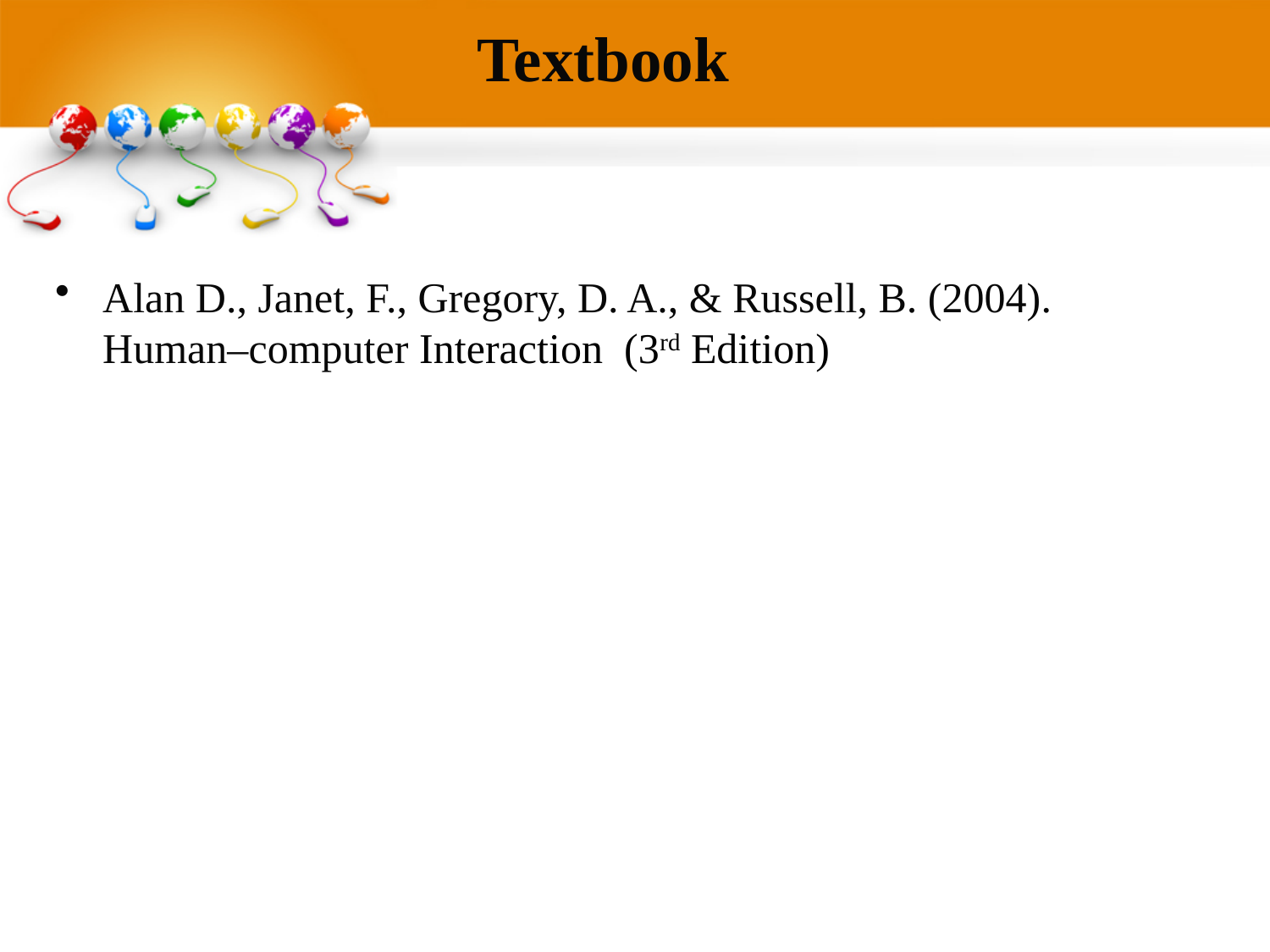

# Textbook
Alan D., Janet, F., Gregory, D. A., & Russell, B. (2004). Human–computer Interaction  (3rd Edition)